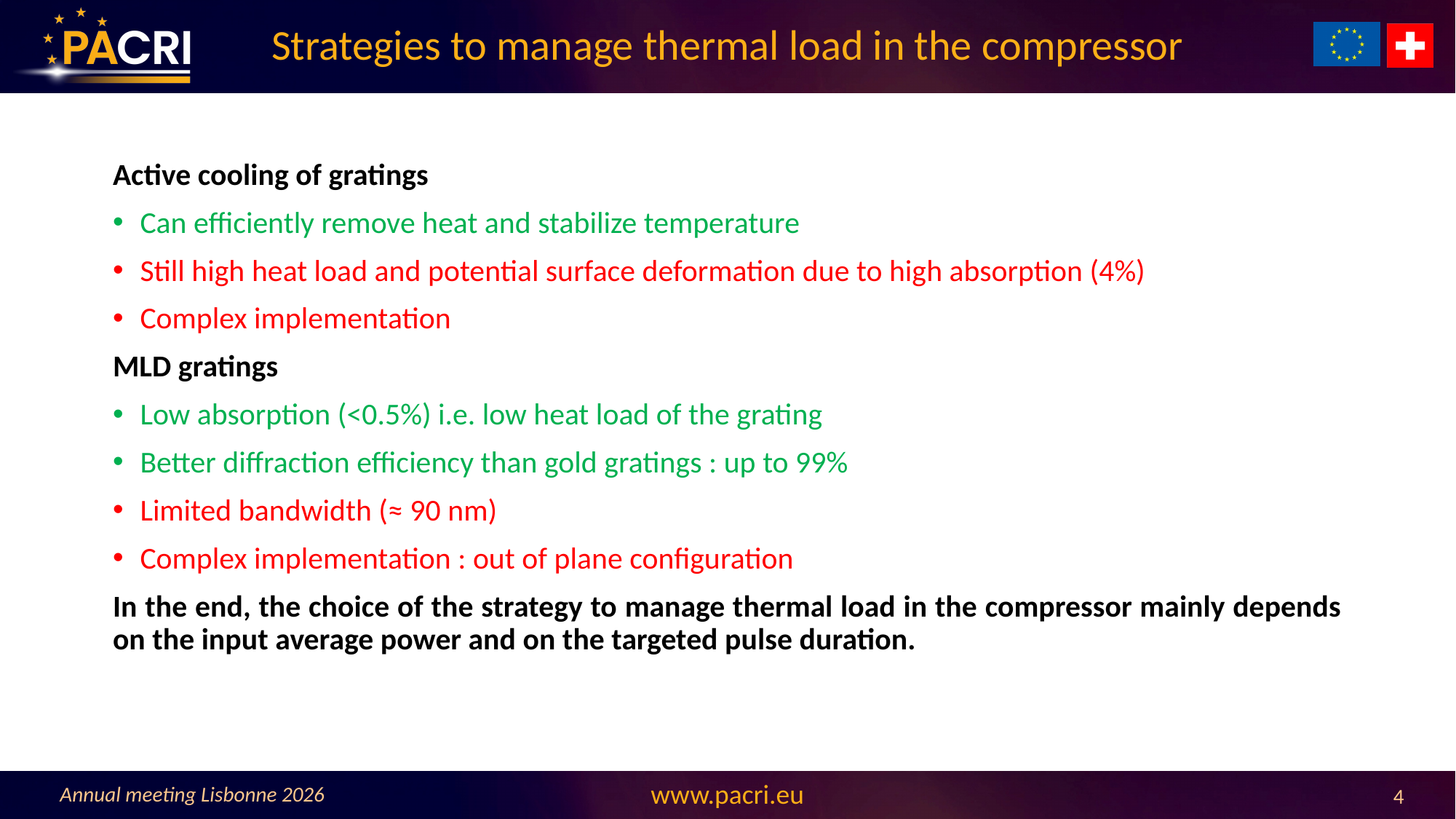

# Strategies to manage thermal load in the compressor
Active cooling of gratings
Can efficiently remove heat and stabilize temperature
Still high heat load and potential surface deformation due to high absorption (4%)
Complex implementation
MLD gratings
Low absorption (<0.5%) i.e. low heat load of the grating
Better diffraction efficiency than gold gratings : up to 99%
Limited bandwidth (≈ 90 nm)
Complex implementation : out of plane configuration
In the end, the choice of the strategy to manage thermal load in the compressor mainly depends on the input average power and on the targeted pulse duration.
Annual meeting Lisbonne 2026
4